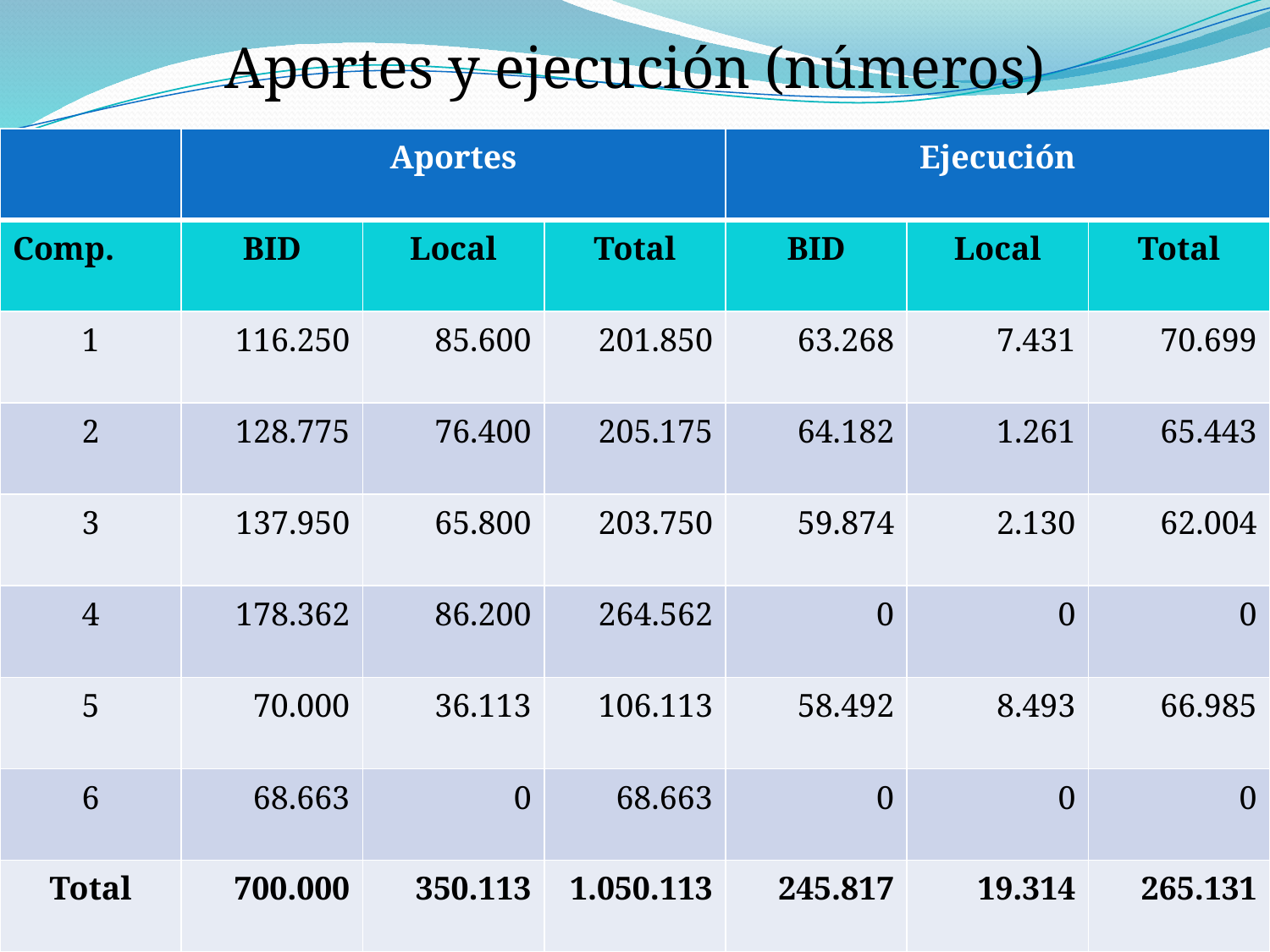

Aportes y ejecución (números)

|  | Aportes |  |  | Ejecución |  |  |
| --- | --- | --- | --- | --- | --- | --- |
| Comp. | BID | Local | Total | BID | Local | Total |
| 1 | 116.250 | 85.600 | 201.850 | 63.268 | 7.431 | 70.699 |
| 2 | 128.775 | 76.400 | 205.175 | 64.182 | 1.261 | 65.443 |
| 3 | 137.950 | 65.800 | 203.750 | 59.874 | 2.130 | 62.004 |
| 4 | 178.362 | 86.200 | 264.562 | 0 | 0 | 0 |
| 5 | 70.000 | 36.113 | 106.113 | 58.492 | 8.493 | 66.985 |
| 6 | 68.663 | 0 | 68.663 | 0 | 0 | 0 |
| Total | 700.000 | 350.113 | 1.050.113 | 245.817 | 19.314 | 265.131 |